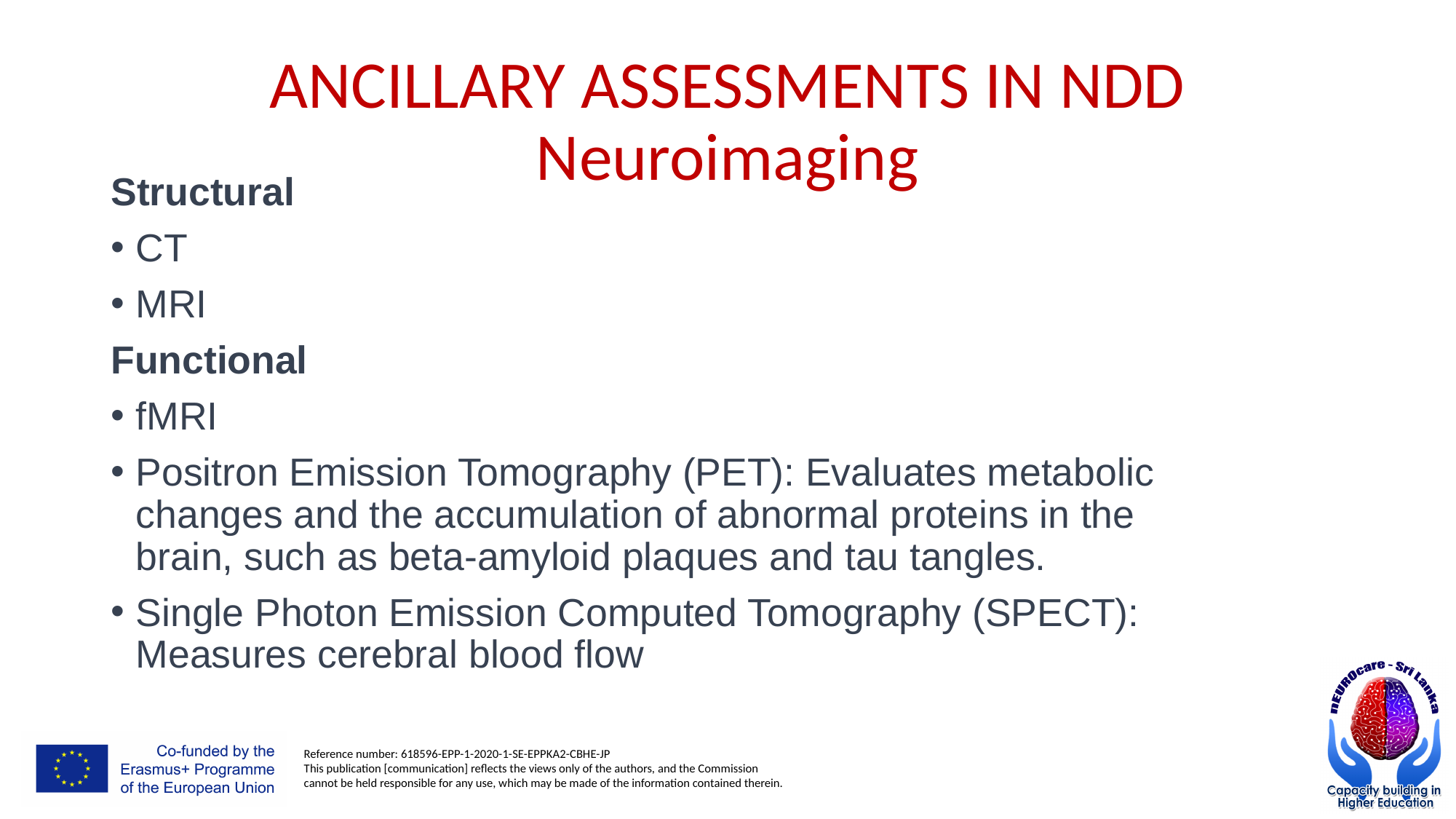

# ANCILLARY ASSESSMENTS IN NDD Neuroimaging
Structural
CT
MRI
Functional
fMRI
Positron Emission Tomography (PET): Evaluates metabolic changes and the accumulation of abnormal proteins in the brain, such as beta-amyloid plaques and tau tangles.
Single Photon Emission Computed Tomography (SPECT): Measures cerebral blood flow